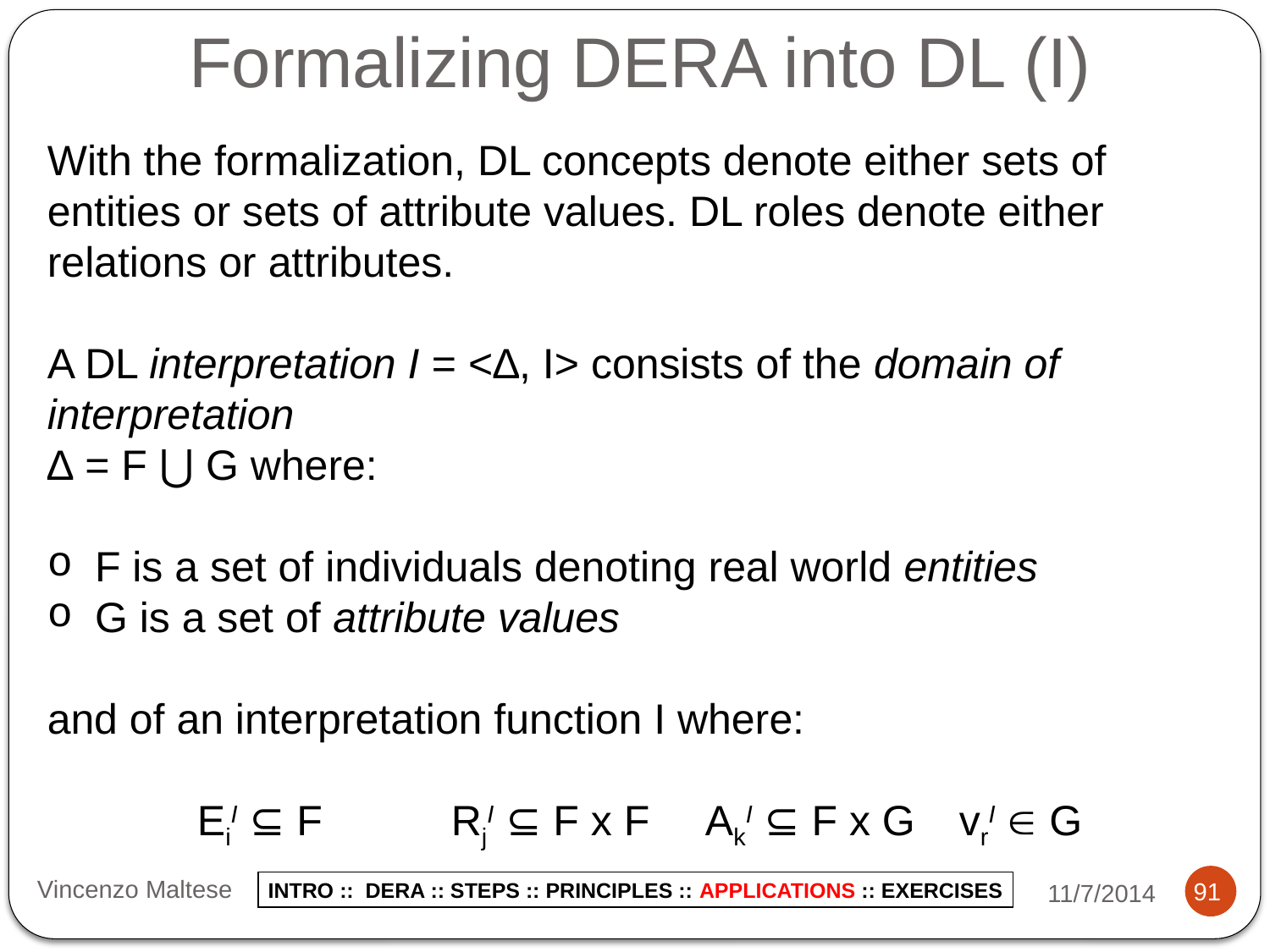

# Formalizing DERA into DL (I)
With the formalization, DL concepts denote either sets of entities or sets of attribute values. DL roles denote either relations or attributes.

A DL interpretation I = <∆, I> consists of the domain of interpretation
∆ = F ⋃ G where:

F is a set of individuals denoting real world entities
G is a set of attribute values

and of an interpretation function I where:

EiI ⊆ F		RjI ⊆ F x F 	AkI ⊆ F x G	vrI ∈ G
Vincenzo Maltese
11/7/2014
91
INTRO ::  DERA :: STEPS :: PRINCIPLES :: APPLICATIONS :: EXERCISES